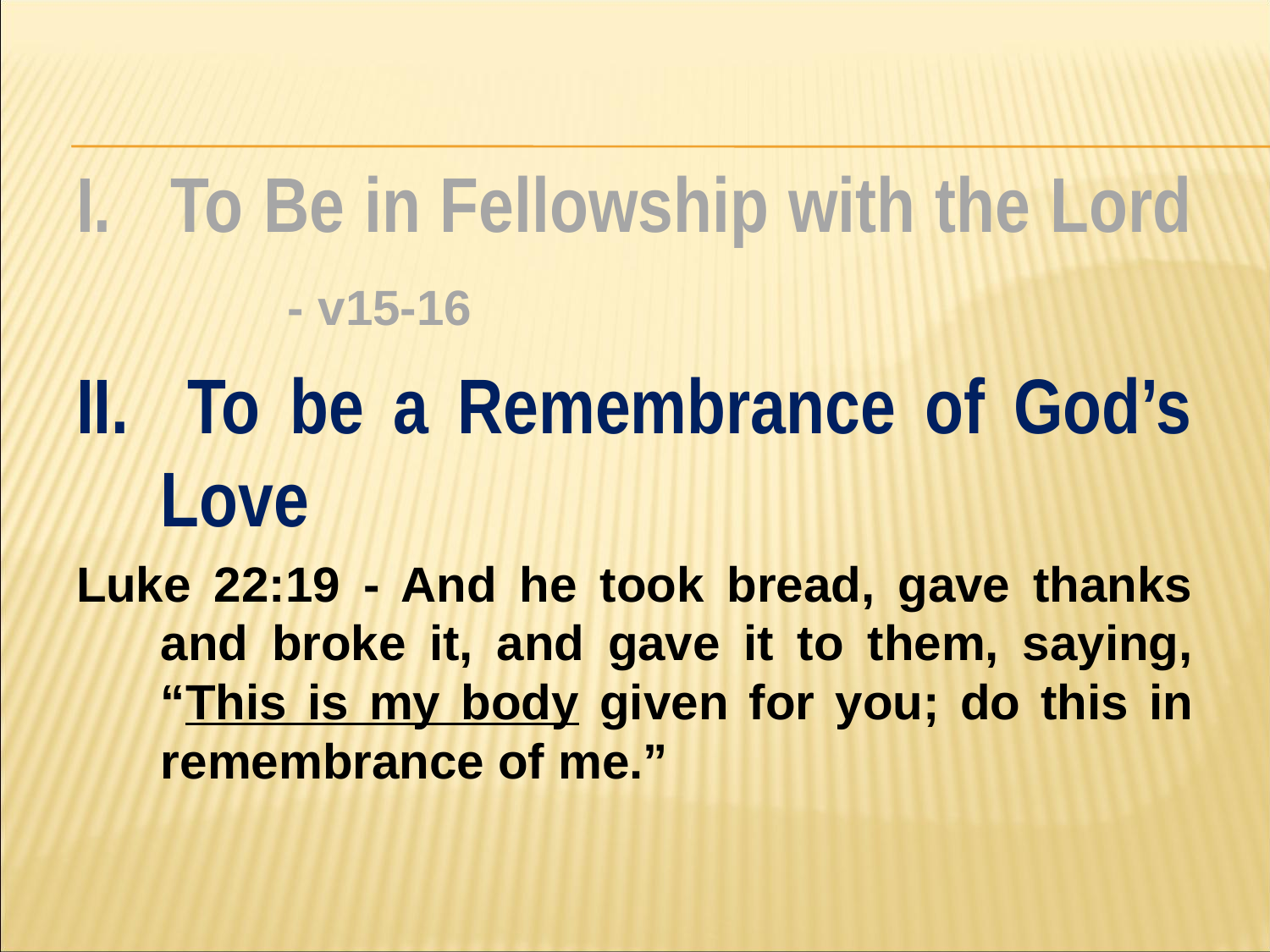

#
I.   To Be in Fellowship with the Lord 	- v15-16
II.  To be a Remembrance of God’s Love
Luke 22:19 - And he took bread, gave thanks and broke it, and gave it to them, saying, “This is my body given for you; do this in remembrance of me.”